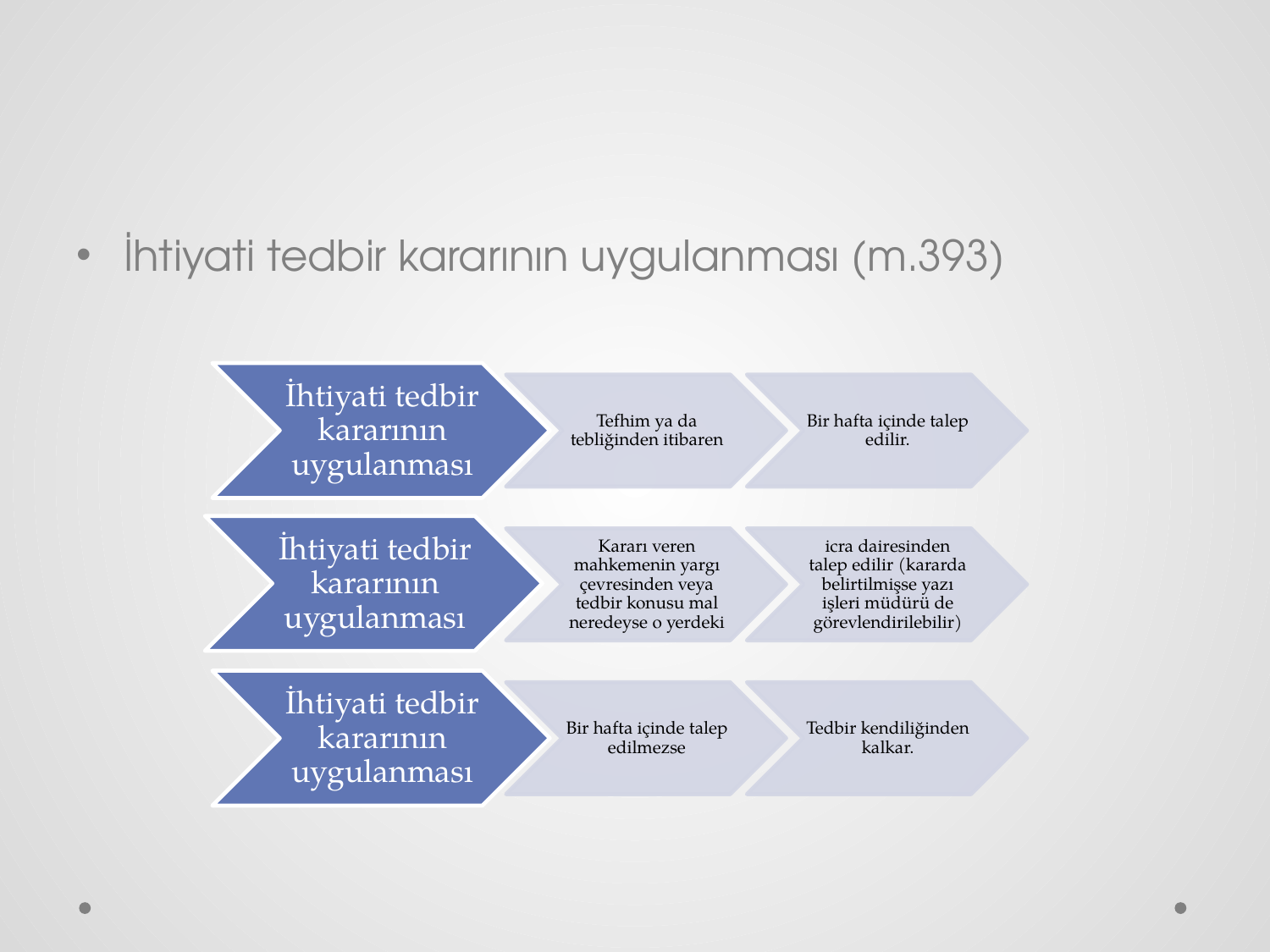

İhtiyati tedbir kararının uygulanması (m.393)

İhtiyati tedbir kararının uygulanması
Tefhim ya da tebliğinden itibaren
Bir hafta içinde talep edilir.
İhtiyati tedbir kararının uygulanması
Kararı veren mahkemenin yargı çevresinden veya tedbir konusu mal neredeyse o yerdeki
icra dairesinden talep edilir (kararda belirtilmişse yazı işleri müdürü de görevlendirilebilir)
İhtiyati tedbir kararının uygulanması
Bir hafta içinde talep edilmezse
Tedbir kendiliğinden kalkar.